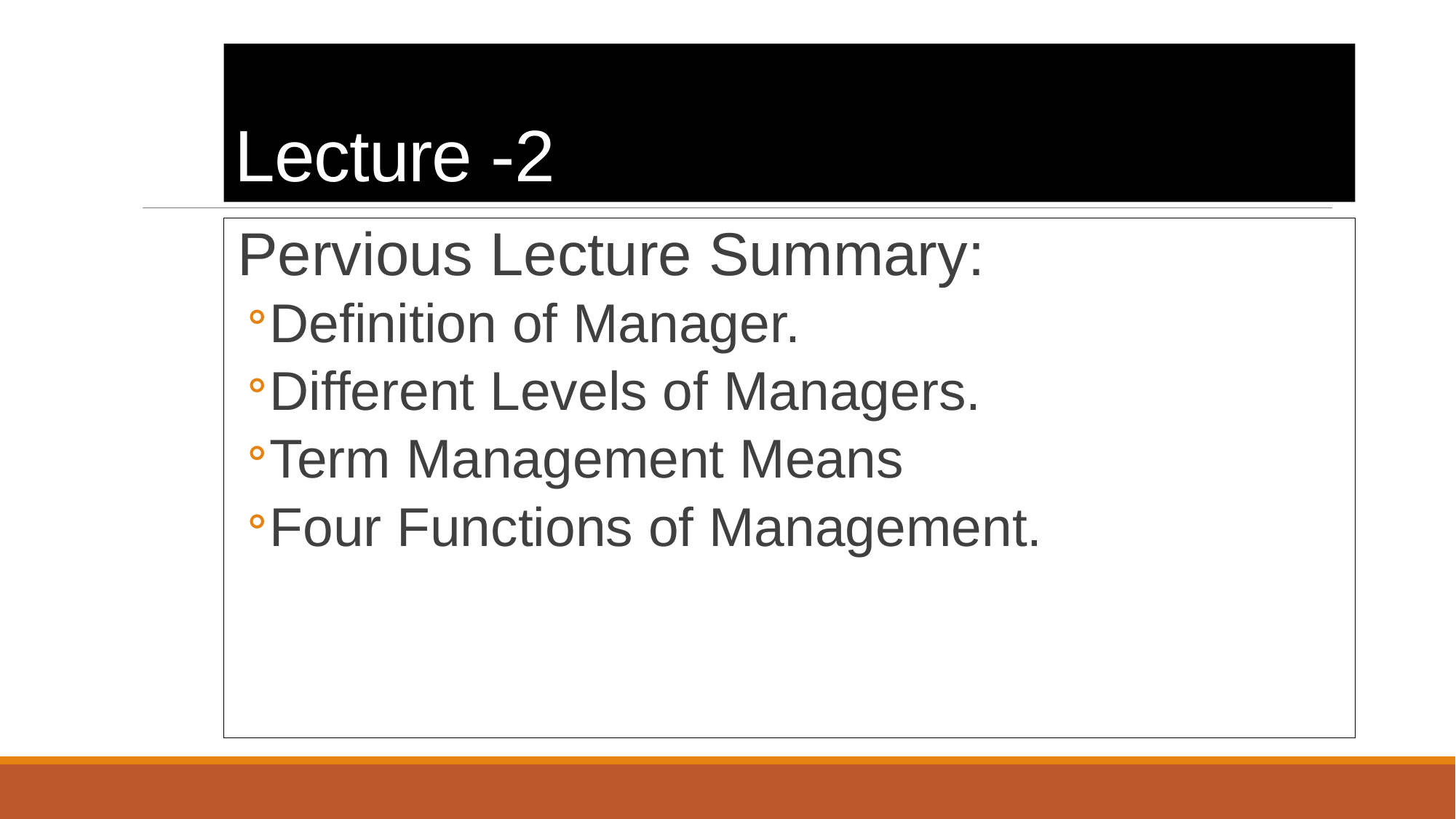

# Lecture -2
Pervious Lecture Summary:
Definition of Manager.
Different Levels of Managers.
Term Management Means
Four Functions of Management.